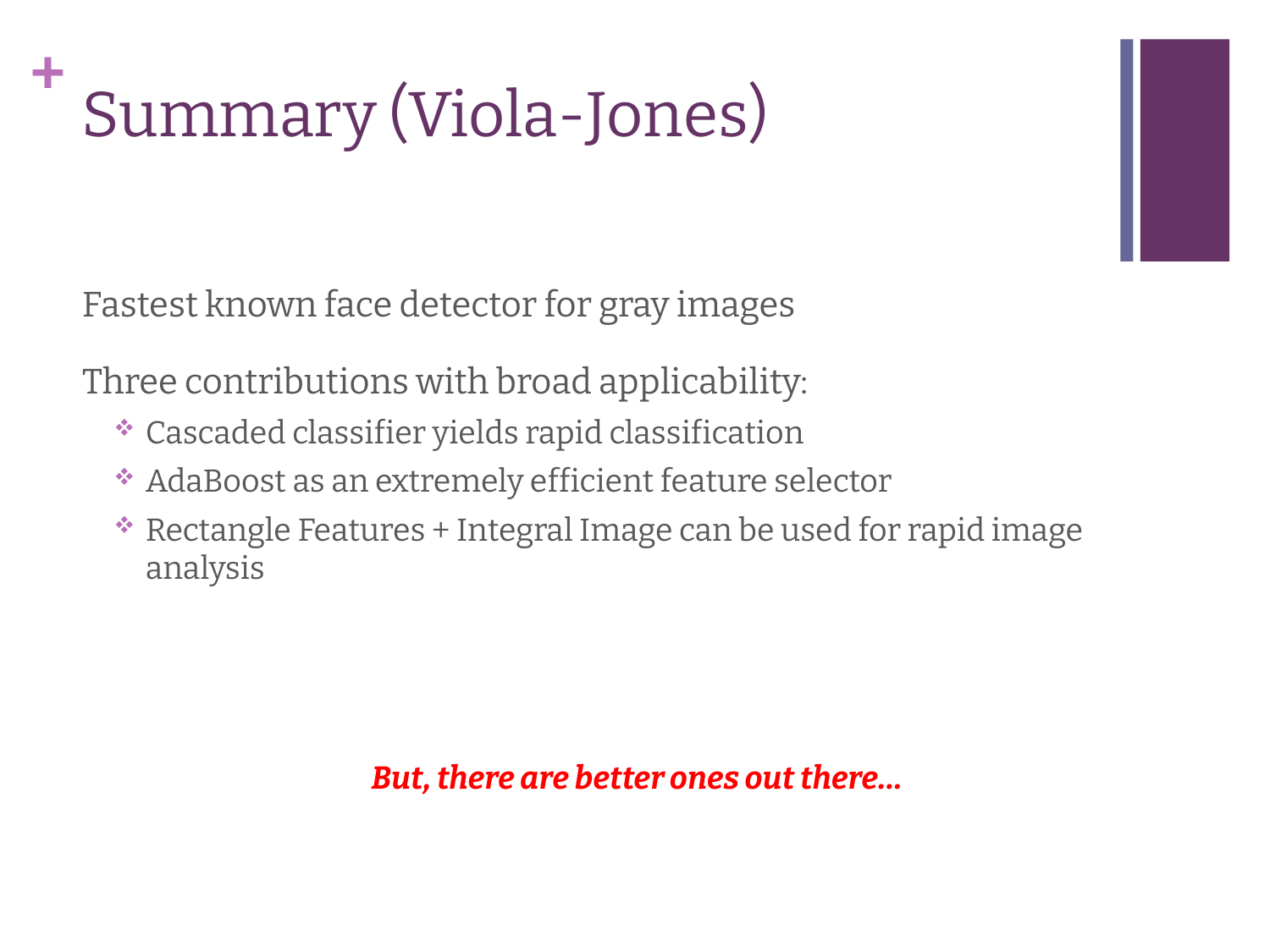

# Summary (Viola-Jones)
Fastest known face detector for gray images
Three contributions with broad applicability:
Cascaded classifier yields rapid classification
AdaBoost as an extremely efficient feature selector
Rectangle Features + Integral Image can be used for rapid image analysis
But, there are better ones out there…